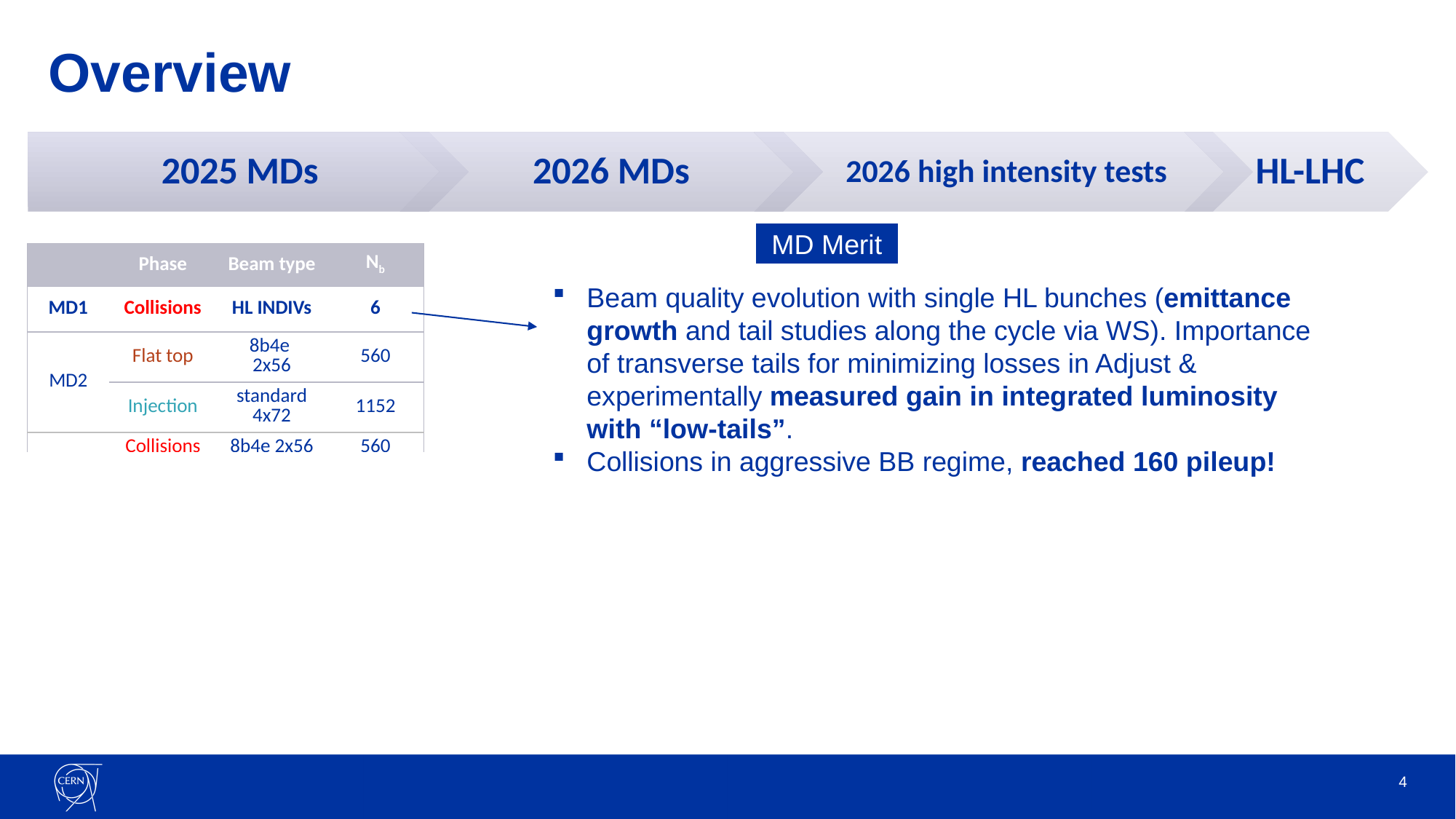

# Overview
2025 MDs
2026 MDs
2026 high intensity tests
HL-LHC
MD Merit
|  | Phase | Beam type | Nb |
| --- | --- | --- | --- |
| MD1 | Collisions | HL INDIVs | 6 |
| MD2 | Flat top | 8b4e 2x56 | 560 |
|  | Injection | standard 4x72 | 1152 |
| Goals for MD3-4 | Collisions | 8b4e 2x56 | 560 |
|  | Ramp 500 GeV | standard 1x72 | 300 |
|  | Ramp 500 GeV | BCMS 2x36 | 300 |
|  | 3 TeV | HL INDIVs | 6 |
Beam quality evolution with single HL bunches (emittance growth and tail studies along the cycle via WS). Importance of transverse tails for minimizing losses in Adjust & experimentally measured gain in integrated luminosity with “low-tails”.
Collisions in aggressive BB regime, reached 160 pileup!

4